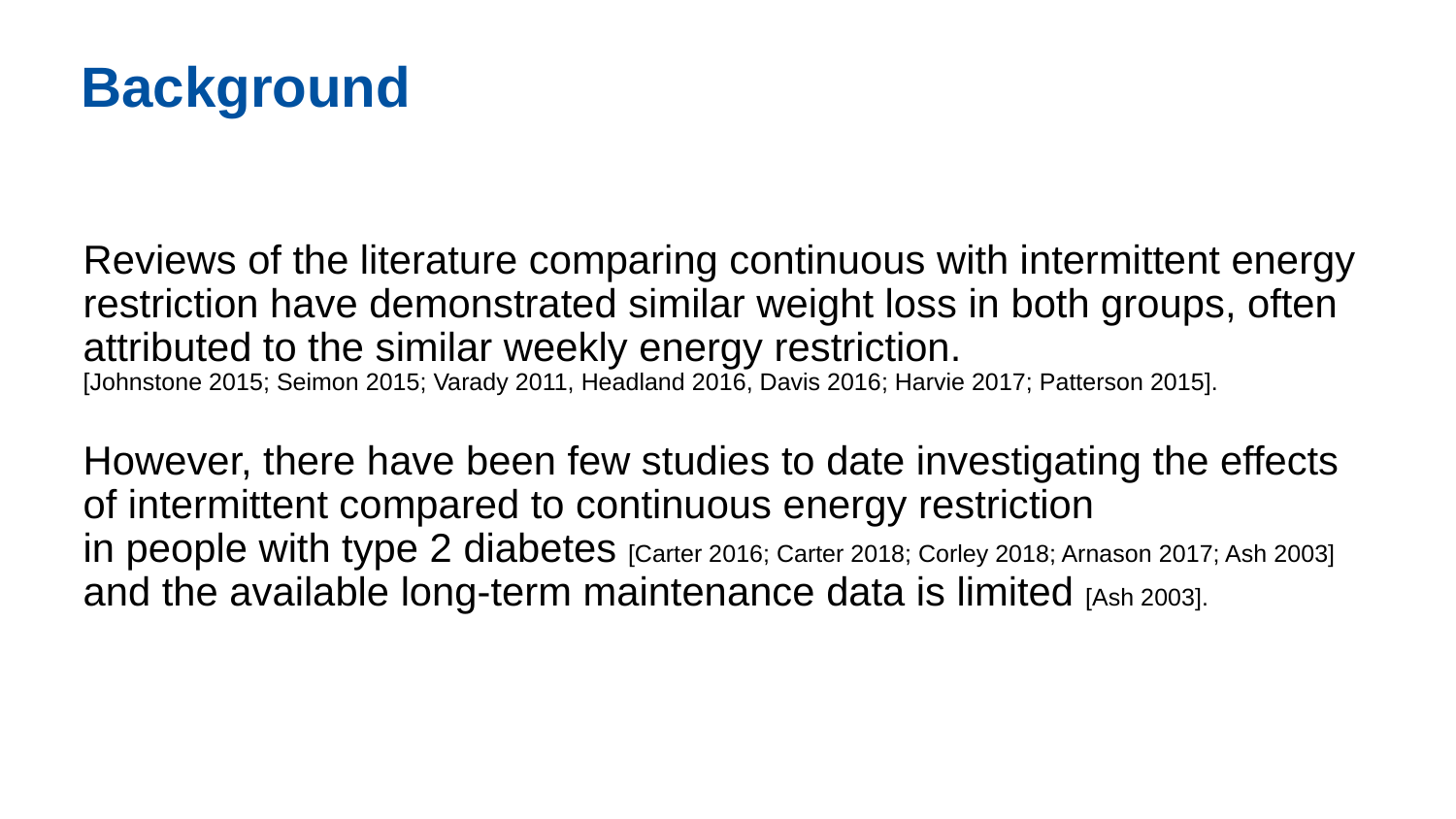

Background

Reviews of the literature comparing continuous with intermittent energy restriction have demonstrated similar weight loss in both groups, often attributed to the similar weekly energy restriction.
[Johnstone 2015; Seimon 2015; Varady 2011, Headland 2016, Davis 2016; Harvie 2017; Patterson 2015].

However, there have been few studies to date investigating the effects
of intermittent compared to continuous energy restriction
in people with type 2 diabetes [Carter 2016; Carter 2018; Corley 2018; Arnason 2017; Ash 2003] and the available long-term maintenance data is limited [Ash 2003].